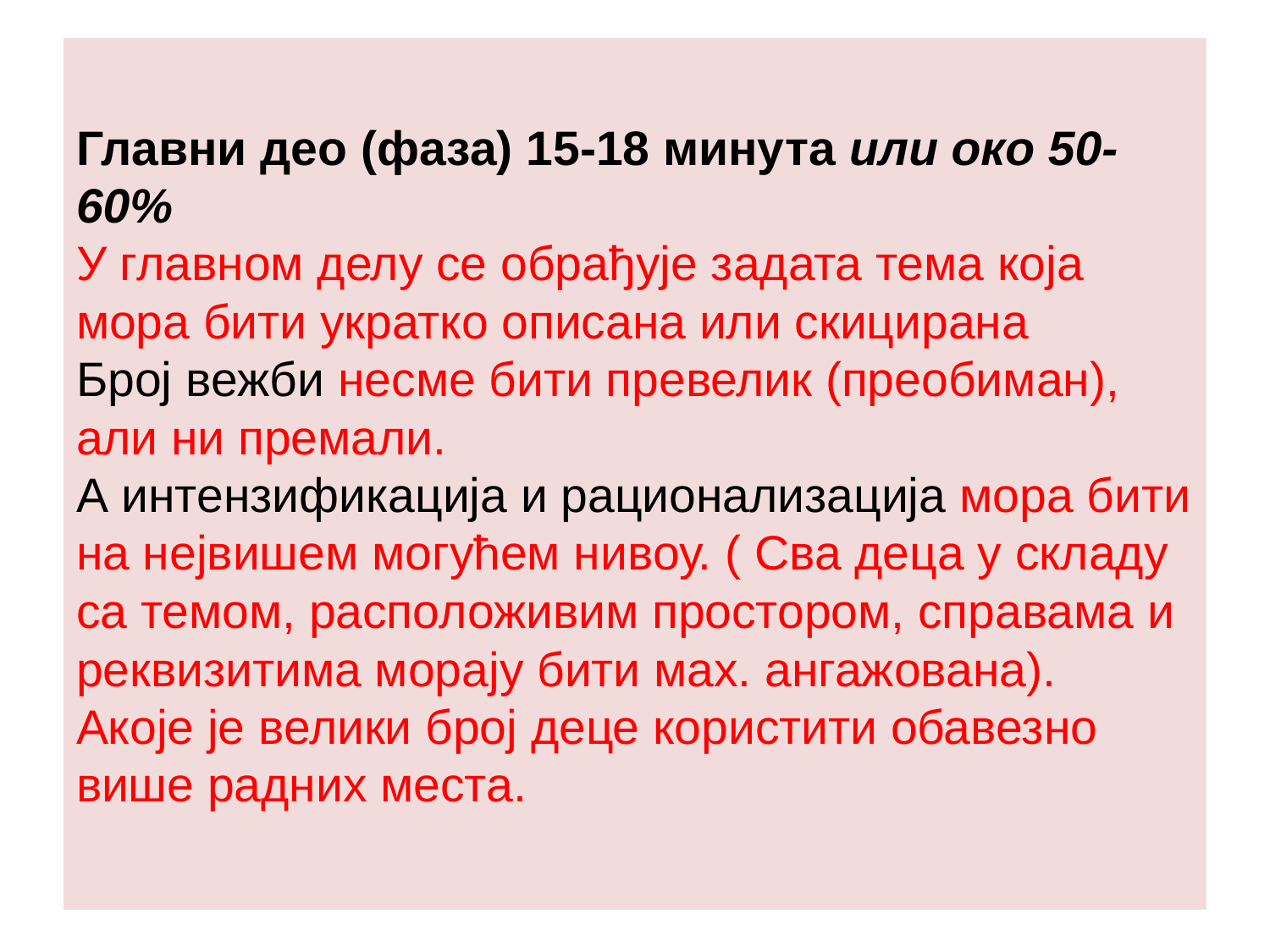

# Главни део (фаза) 15-18 минута или око 50-60% У главном делу се обрађује задата тема која мора бити укратко описана или скицирана Број вежби несме бити превелик (преобиман), али ни премали. А интензификација и рационализација мора бити на нејвишем могућем нивоу. ( Сва деца у складу са темом, расположивим простором, справама и реквизитима морају бити мах. ангажована). Акоје је велики број деце користити обавезно више радних места.